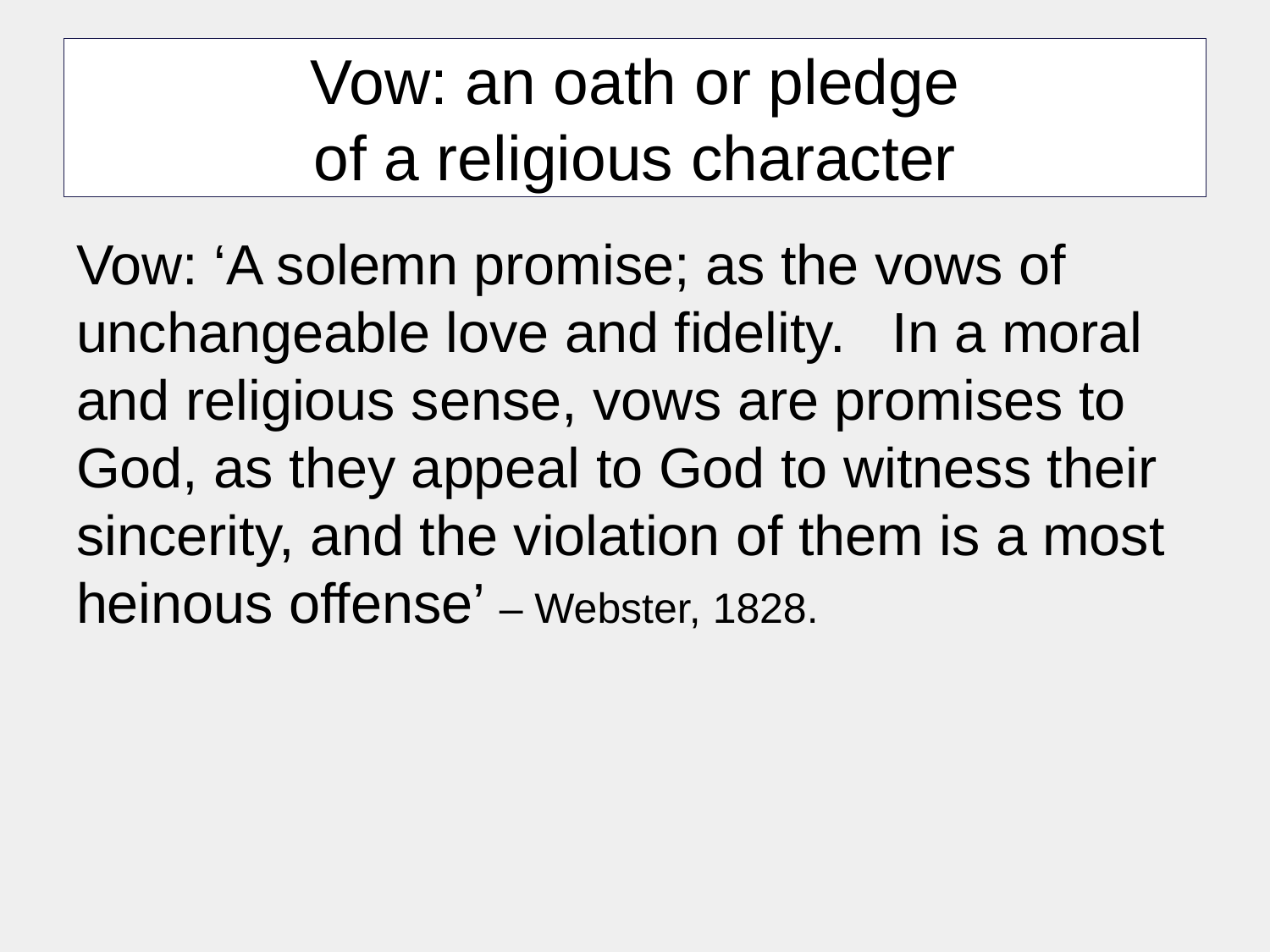

# Vow: an oath or pledge of a religious character
Vow: ‘A solemn promise; as the vows of unchangeable love and fidelity.   In a moral and religious sense, vows are promises to God, as they appeal to God to witness their sincerity, and the violation of them is a most heinous offense’ – Webster, 1828.